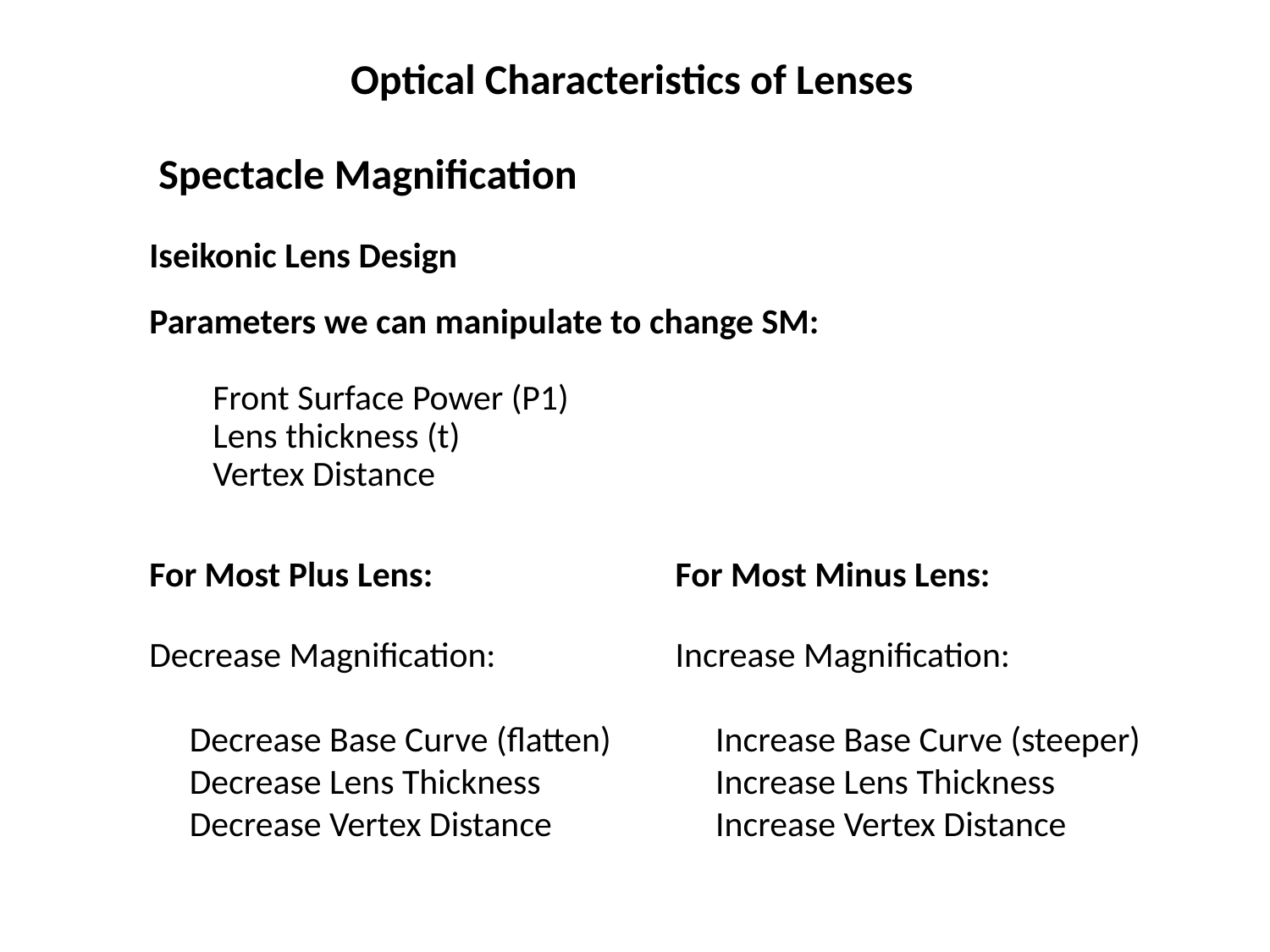

Optical Characteristics of Lenses
Spectacle Magnification
Iseikonic Lens Design

Parameters we can manipulate to change SM:

Front Surface Power (P1)
Lens thickness (t)
Vertex Distance

For Most Minus Lens:

Increase Magnification:

     Increase Base Curve (steeper)
     Increase Lens Thickness
     Increase Vertex Distance
For Most Plus Lens:

Decrease Magnification:

     Decrease Base Curve (flatten)
     Decrease Lens Thickness
     Decrease Vertex Distance